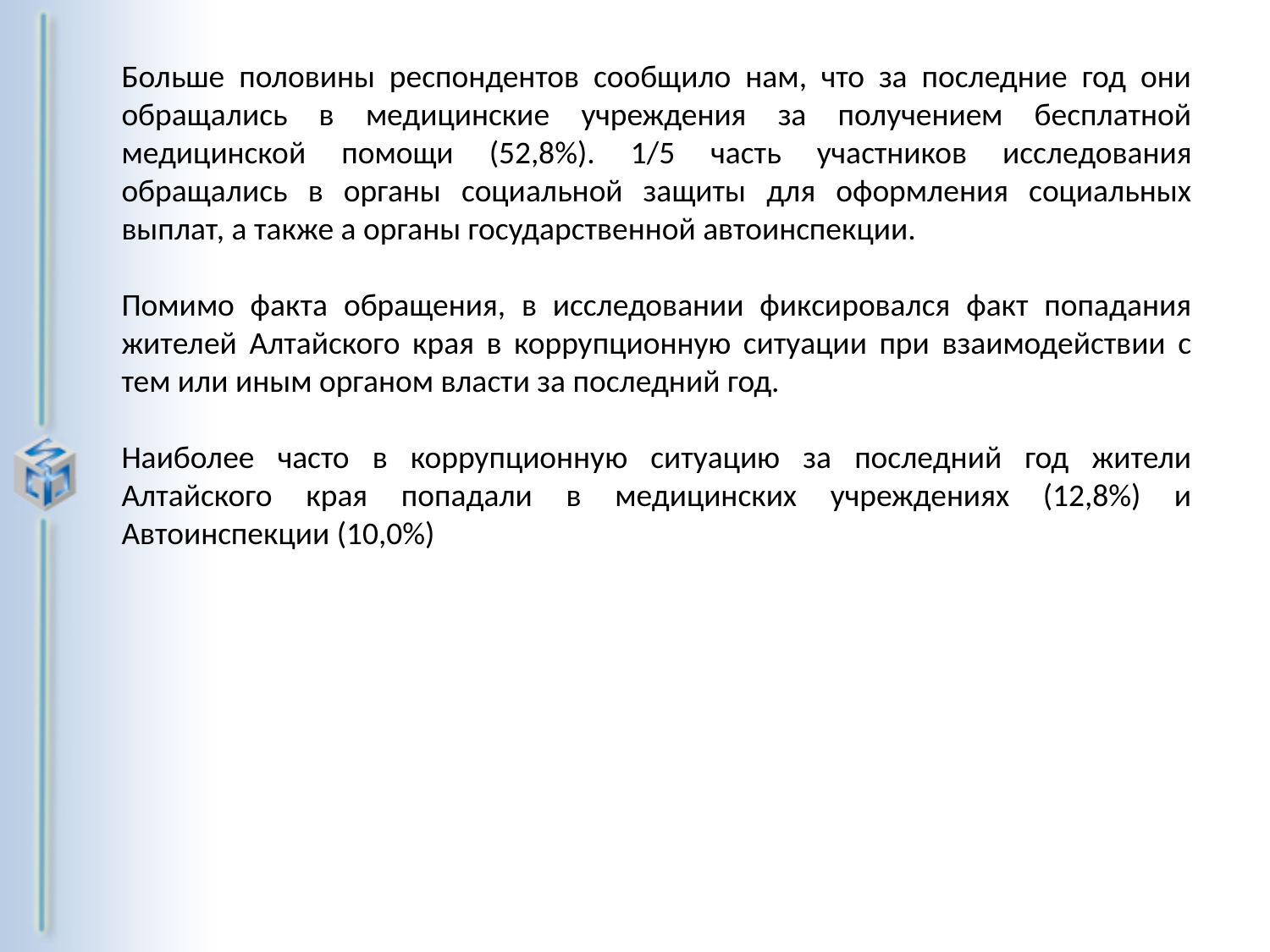

Больше половины респондентов сообщило нам, что за последние год они обращались в медицинские учреждения за получением бесплатной медицинской помощи (52,8%). 1/5 часть участников исследования обращались в органы социальной защиты для оформления социальных выплат, а также а органы государственной автоинспекции.

Помимо факта обращения, в исследовании фиксировался факт попадания жителей Алтайского края в коррупционную ситуации при взаимодействии с тем или иным органом власти за последний год.

Наиболее часто в коррупционную ситуацию за последний год жители Алтайского края попадали в медицинских учреждениях (12,8%) и Автоинспекции (10,0%)